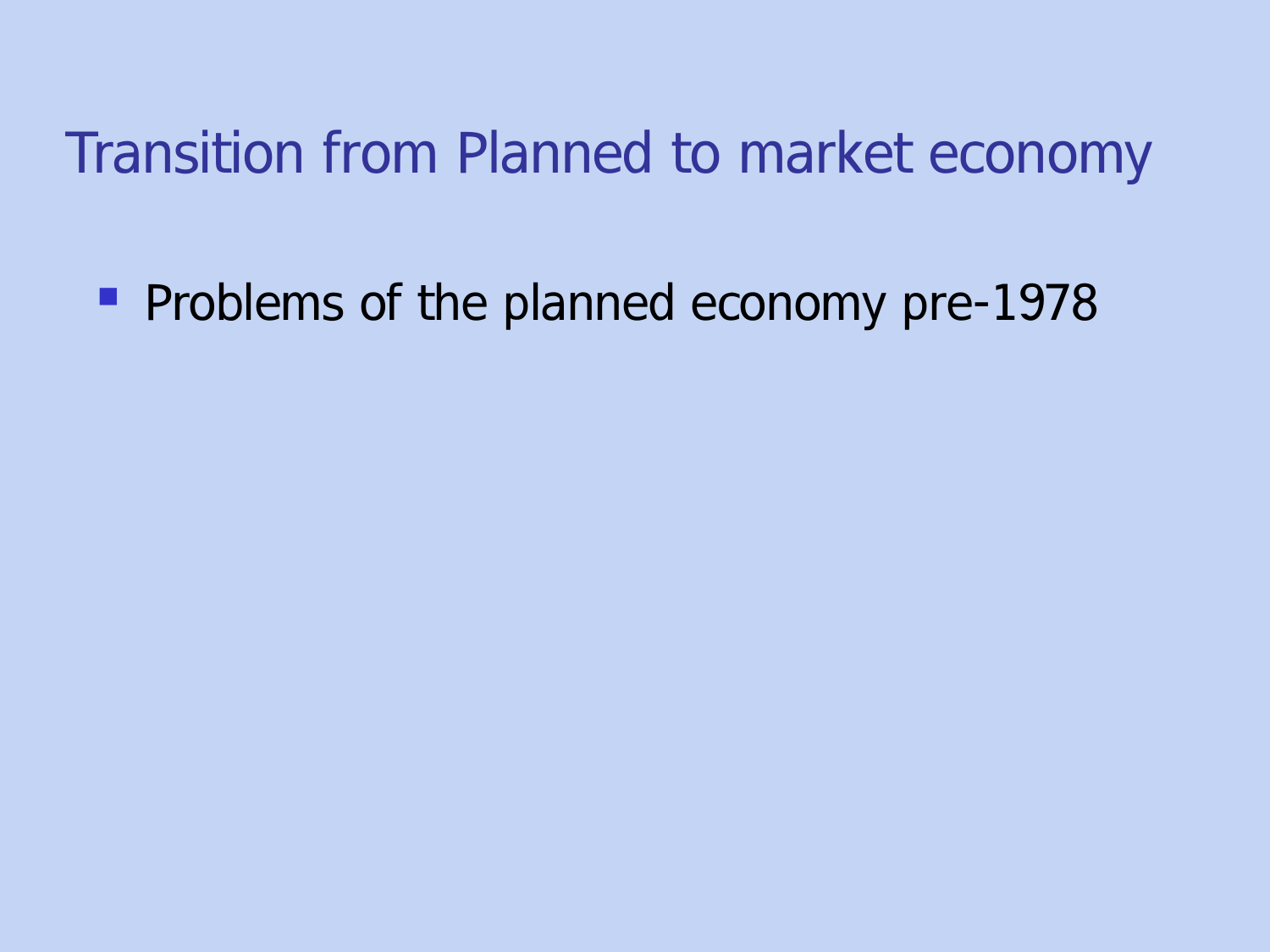

# Transition from Planned to market economy
Problems of the planned economy pre-1978